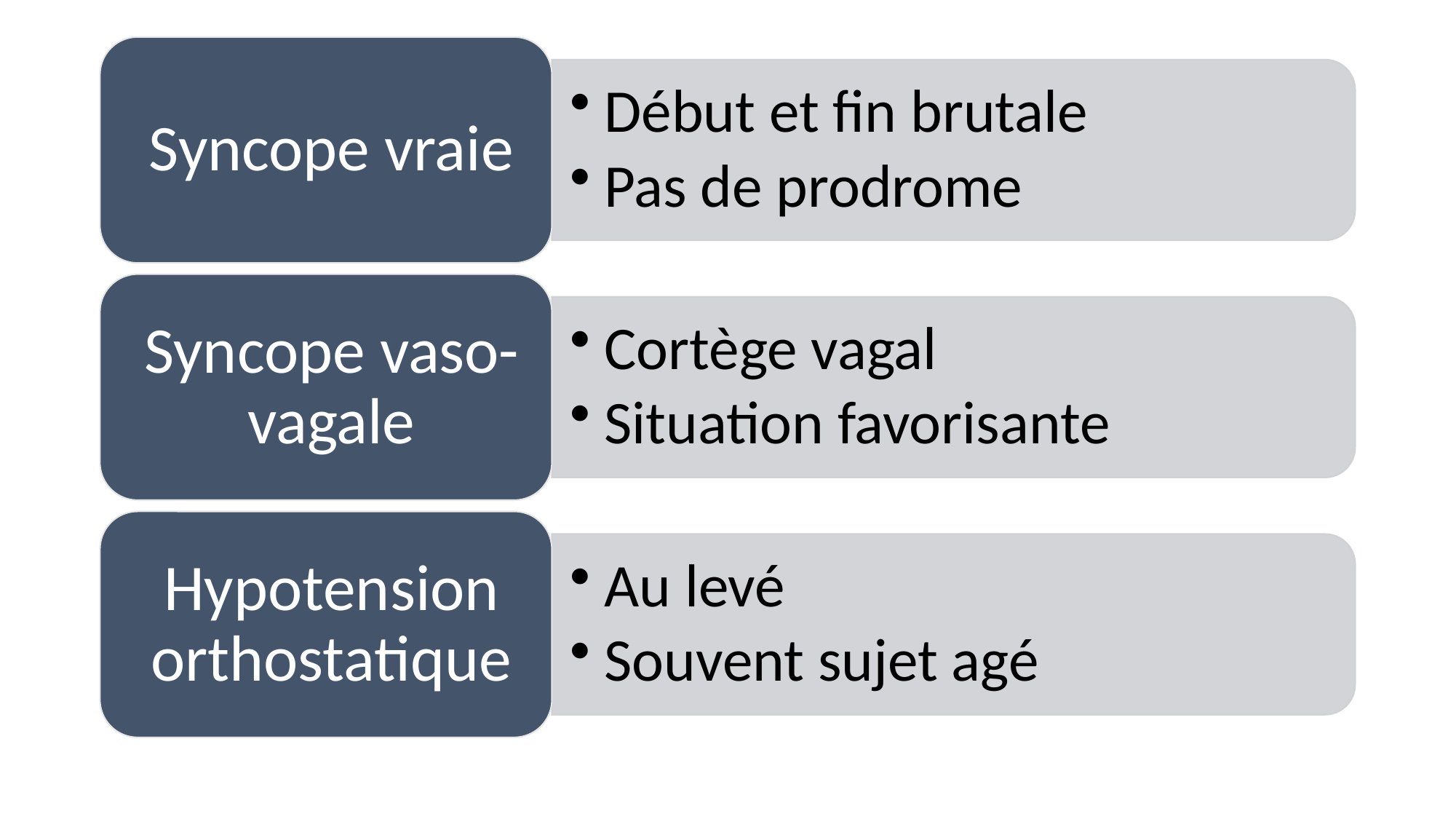

Début et fin brutale
Pas de prodrome
Syncope vraie
Cortège vagal
Situation favorisante
Syncope vaso-vagale
Au levé
Souvent sujet agé
Hypotension orthostatique